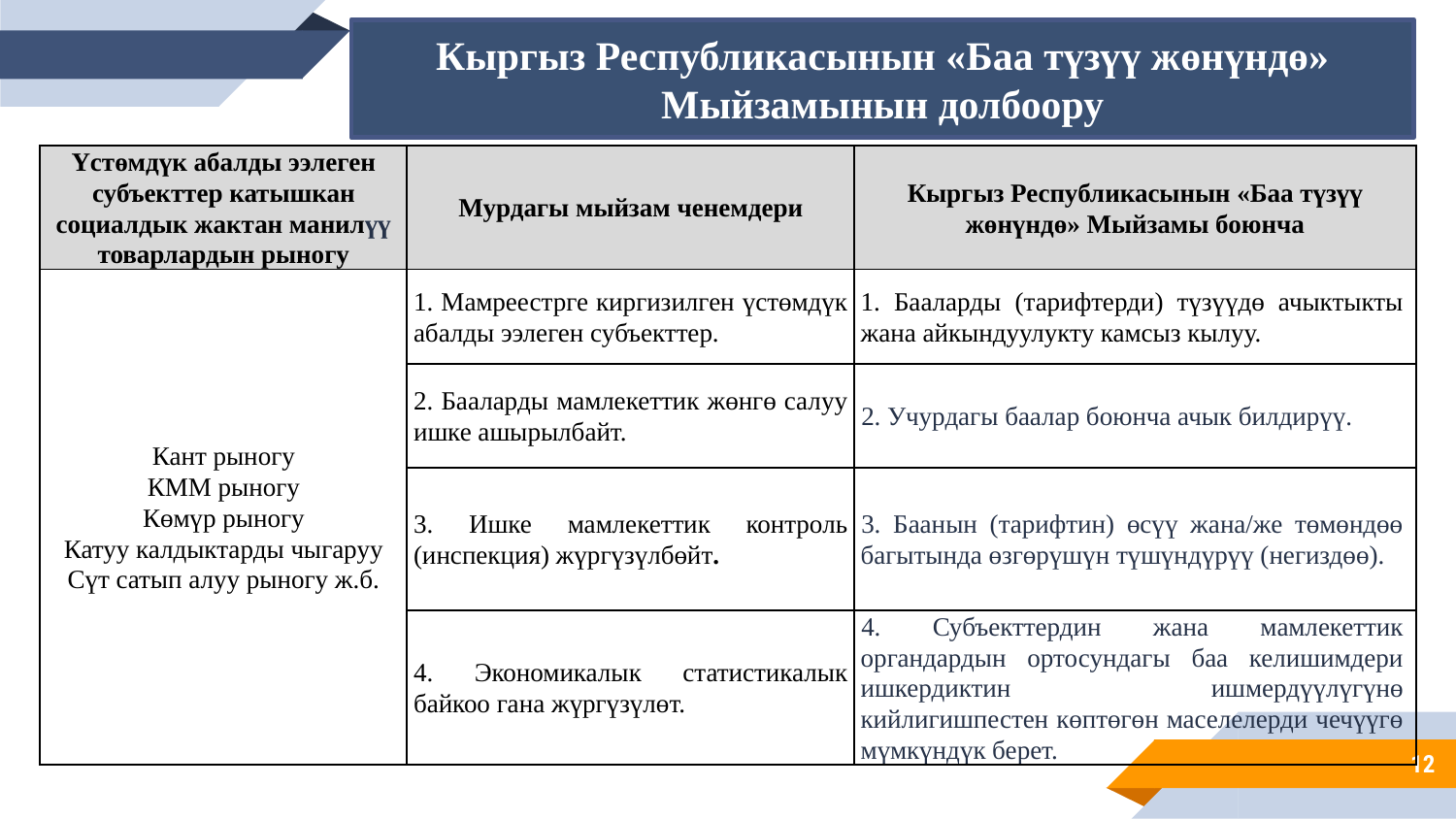

Кыргыз Республикасынын «Баа түзүү жөнүндө» Мыйзамынын долбоору
| Үстөмдүк абалды ээлеген субъекттер катышкан социалдык жактан манилүү товарлардын рыногу | Мурдагы мыйзам ченемдери | Кыргыз Республикасынын «Баа түзүү жөнүндө» Мыйзамы боюнча |
| --- | --- | --- |
| Кант рыногу КММ рыногу Көмүр рыногу Катуу калдыктарды чыгаруу Сүт сатып алуу рыногу ж.б. | 1. Мамреестрге киргизилген үстөмдүк абалды ээлеген субъекттер. | Бааларды (тарифтерди) түзүүдө ачыктыкты жана айкындуулукту камсыз кылуу. |
|  | 2. Бааларды мамлекеттик жөнгө салуу ишке ашырылбайт. | 2. Учурдагы баалар боюнча ачык билдирүү. |
|  | 3. Ишке мамлекеттик контроль (инспекция) жүргүзүлбөйт. | 3. Баанын (тарифтин) өсүү жана/же төмөндөө багытында өзгөрүшүн түшүндүрүү (негиздөө). |
|  | Экономикалык статистикалык байкоо гана жүргүзүлөт. | 4. Субъекттердин жана мамлекеттик органдардын ортосундагы баа келишимдери ишкердиктин ишмердүүлүгүнө кийлигишпестен көптөгөн маселелерди чечүүгө мүмкүндүк берет. |
12